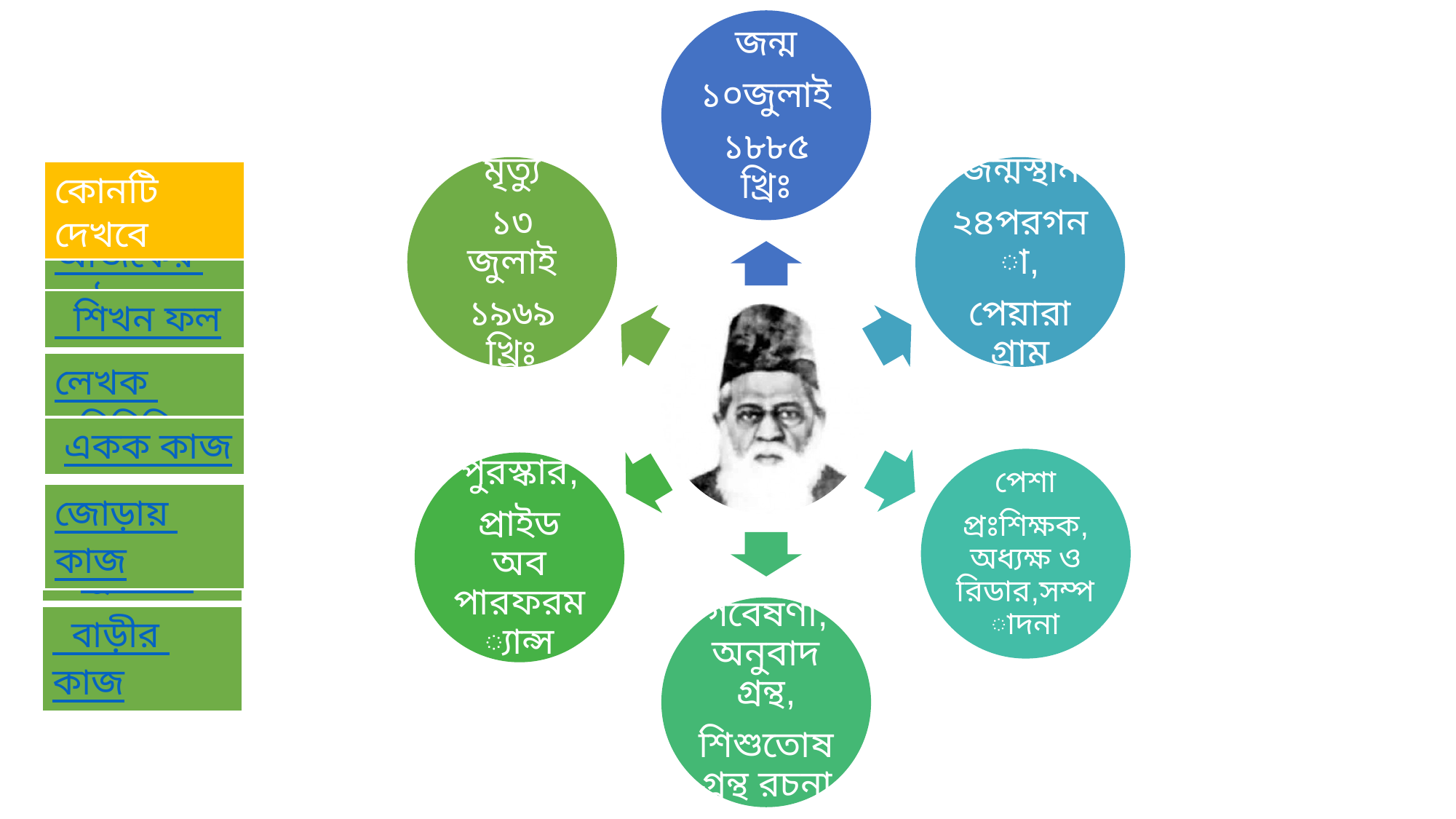

জন্ম
১০জুলাই
১৮৮৫ খ্রিঃ
মৃত্যু
১৩ জুলাই
১৯৬৯ খ্রিঃ
জন্মস্থান
২৪পরগনা,
পেয়ারা গ্রাম

পেশা
প্রঃশিক্ষক,অধ্যক্ষ ও রিডার,সম্পাদনা
পুরস্কার,
প্রাইড অব পারফরম্যান্স

গবেষণা, অনুবাদ গ্রন্থ,
শিশুতোষ গ্রন্থ রচনা